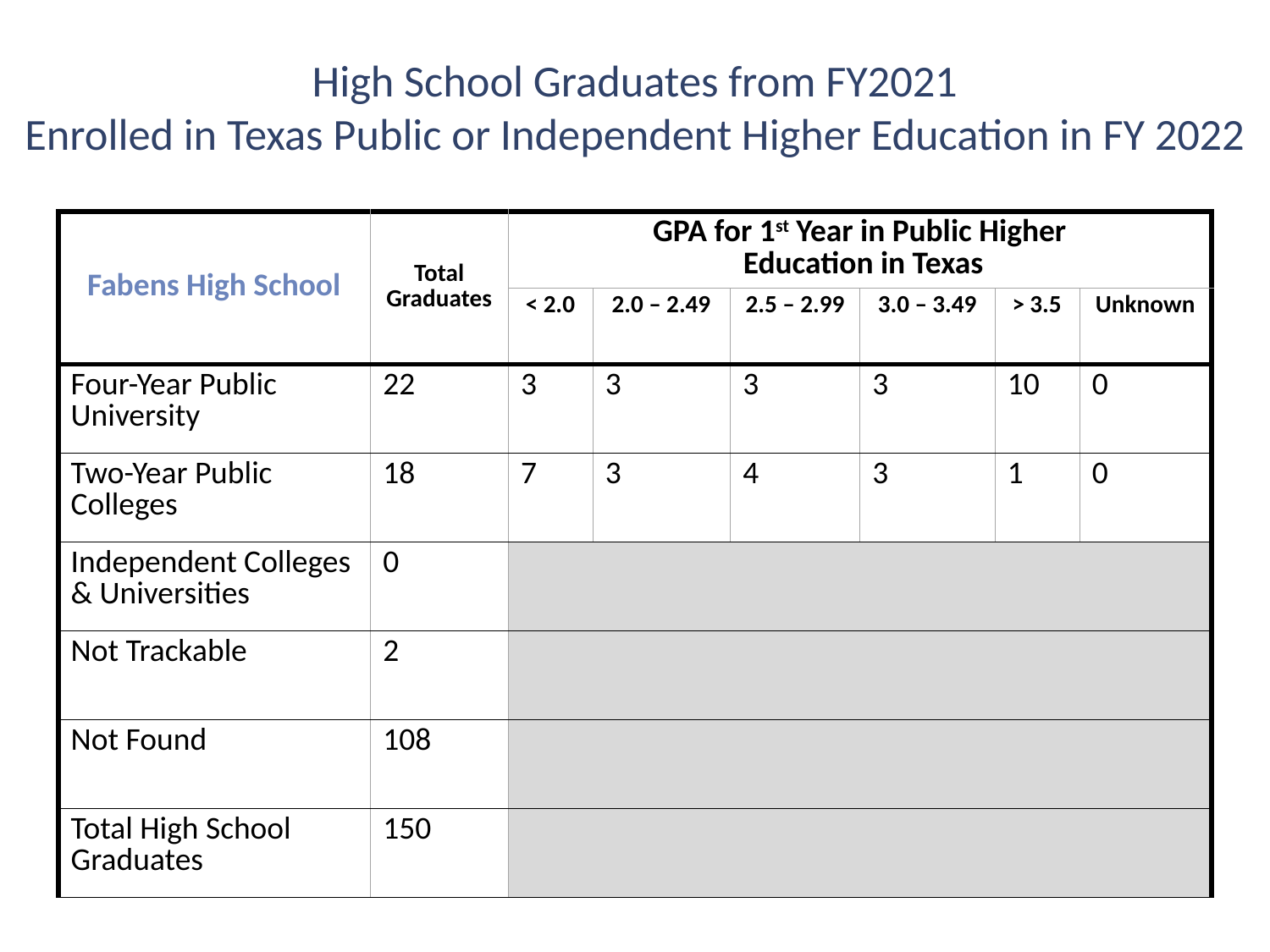

High School Graduates from FY2021
Enrolled in Texas Public or Independent Higher Education in FY 2022
| Fabens High School | Total Graduates | GPA for 1st Year in Public Higher Education in Texas |  |  |  |  |  |
| --- | --- | --- | --- | --- | --- | --- | --- |
|  |  | < 2.0 | 2.0 – 2.49 | 2.5 – 2.99 | 3.0 – 3.49 | > 3.5 | Unknown |
| Four-Year Public University | 22 | 3 | 3 | 3 | 3 | 10 | 0 |
| Two-Year Public Colleges | 18 | 7 | 3 | 4 | 3 | 1 | 0 |
| Independent Colleges & Universities | 0 |  |  |  |  |  |  |
| Not Trackable | 2 |  |  |  |  |  |  |
| Not Found | 108 |  |  |  |  |  |  |
| Total High School Graduates | 150 |  |  |  |  |  |  |